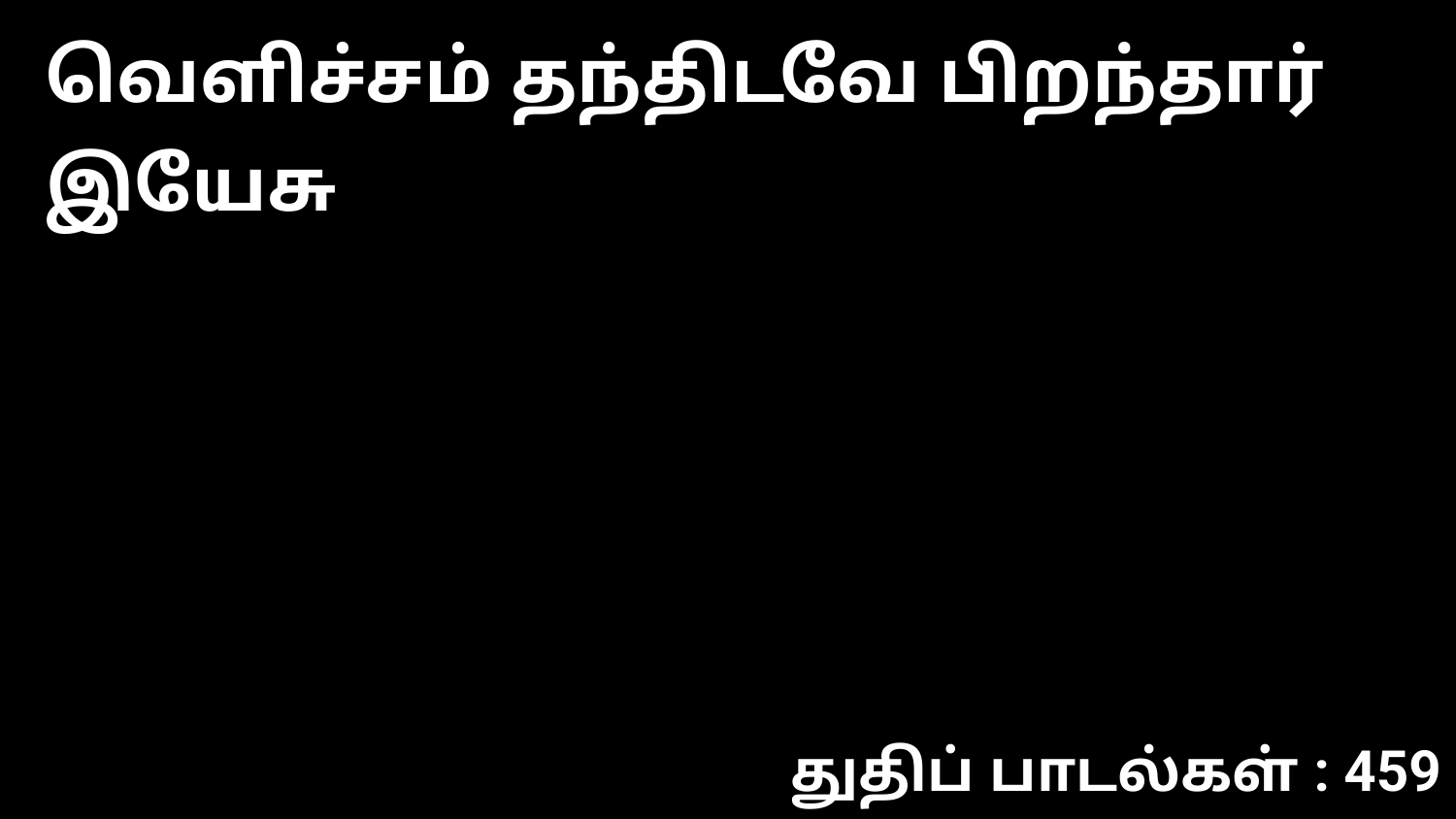

வெளிச்சம் தந்திடவே பிறந்தார் இயேசு
துதிப் பாடல்கள் : 459